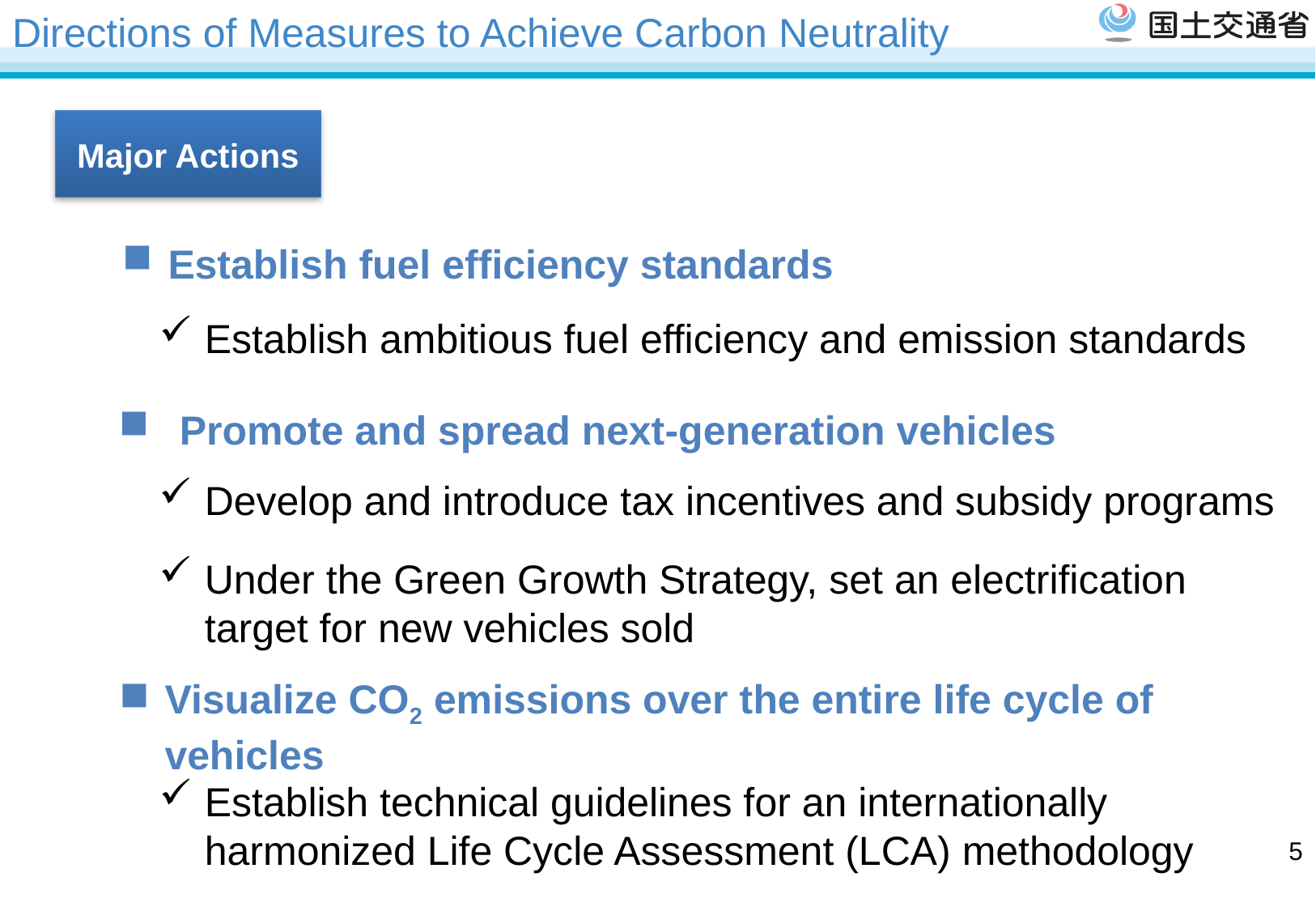

# Directions of Measures to Achieve Carbon Neutrality
Major Actions
Establish fuel efficiency standards
Establish ambitious fuel efficiency and emission standards
Promote and spread next-generation vehicles
Develop and introduce tax incentives and subsidy programs
Under the Green Growth Strategy, set an electrification target for new vehicles sold
Visualize CO2 emissions over the entire life cycle of vehicles
Establish technical guidelines for an internationally harmonized Life Cycle Assessment (LCA) methodology
5